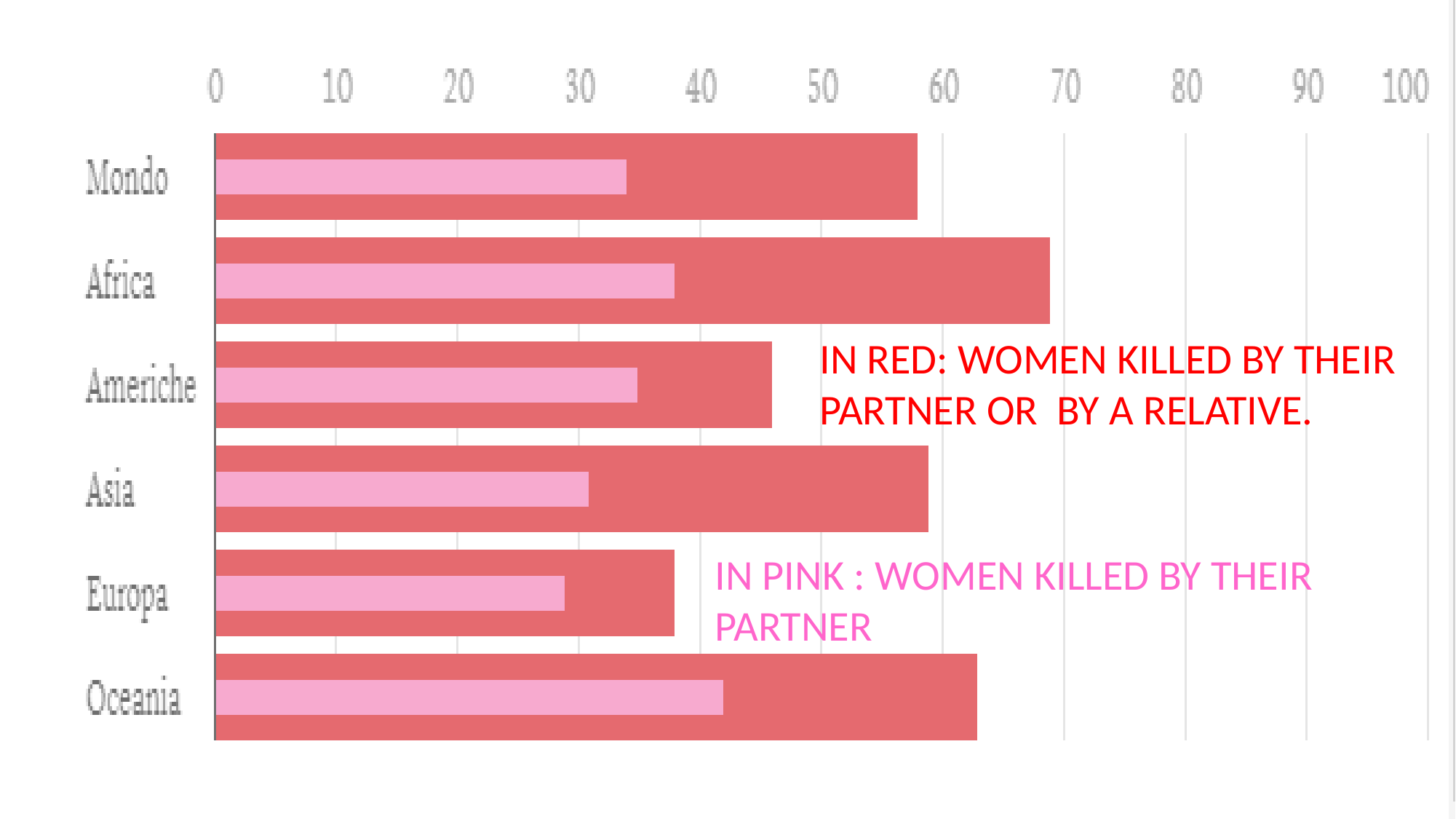

IN RED: WOMEN KILLED BY THEIR PARTNER OR  BY A RELATIVE.
IN PINK : WOMEN KILLED BY THEIR PARTNER